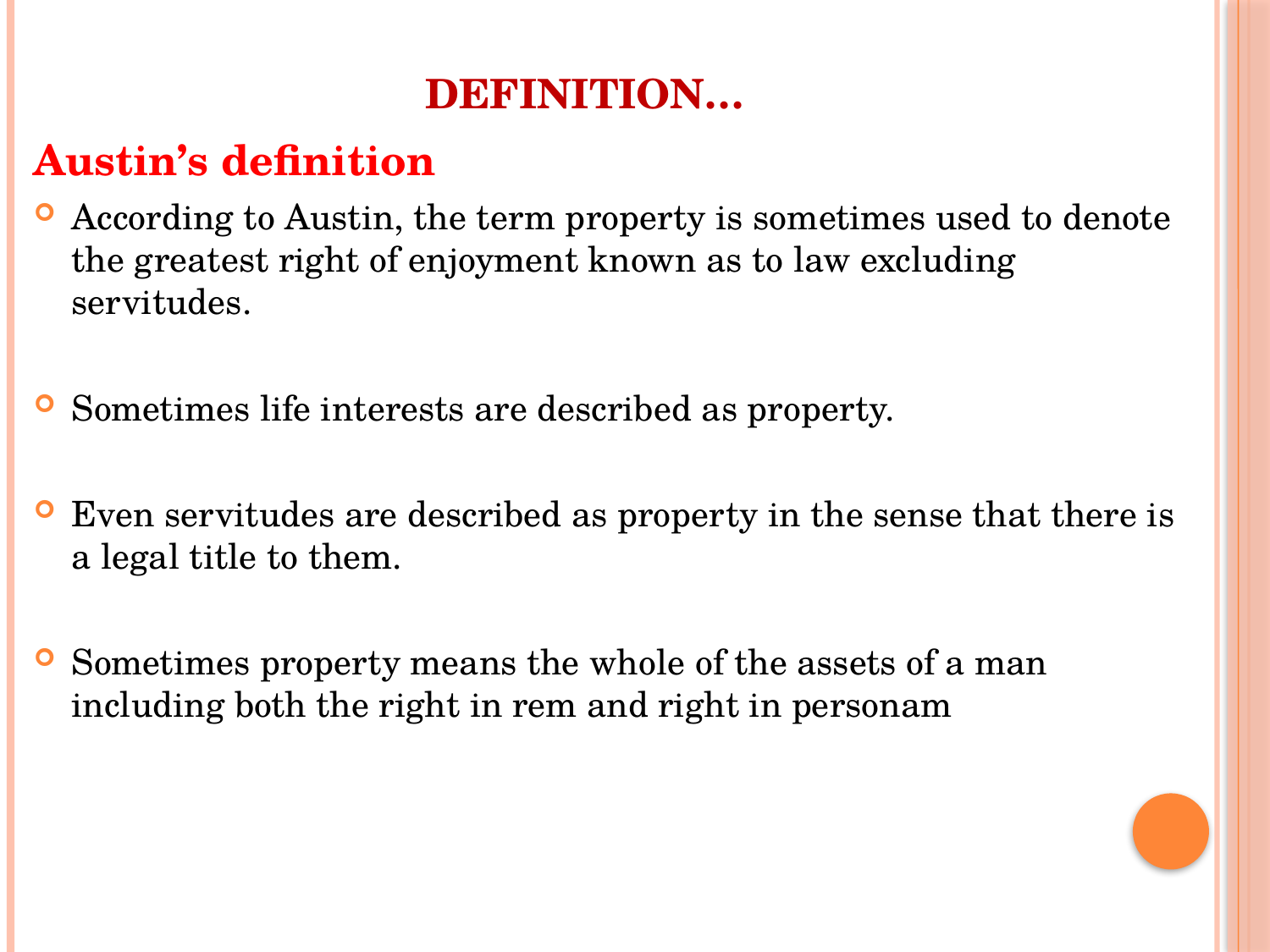

# Definition…
Austin’s definition
According to Austin, the term property is sometimes used to denote the greatest right of enjoyment known as to law excluding servitudes.

Sometimes life interests are described as property.

Even servitudes are described as property in the sense that there is a legal title to them.

Sometimes property means the whole of the assets of a man including both the right in rem and right in personam